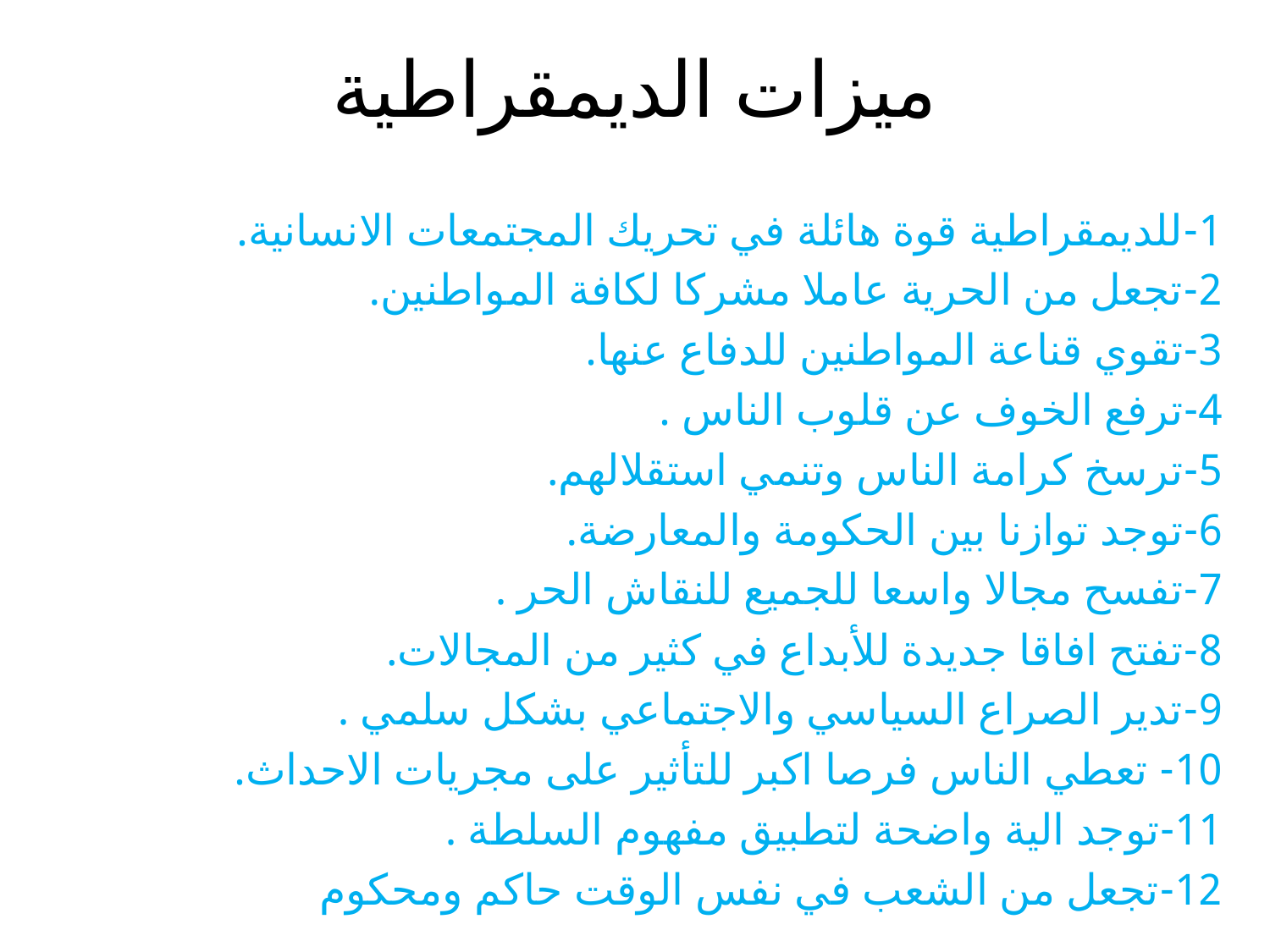

# ميزات الديمقراطية
1-للديمقراطية قوة هائلة في تحريك المجتمعات الانسانية.
2-تجعل من الحرية عاملا مشركا لكافة المواطنين.
3-تقوي قناعة المواطنين للدفاع عنها.
4-ترفع الخوف عن قلوب الناس .
5-ترسخ كرامة الناس وتنمي استقلالهم.
6-توجد توازنا بين الحكومة والمعارضة.
7-تفسح مجالا واسعا للجميع للنقاش الحر .
8-تفتح افاقا جديدة للأبداع في كثير من المجالات.
9-تدير الصراع السياسي والاجتماعي بشكل سلمي .
10- تعطي الناس فرصا اكبر للتأثير على مجريات الاحداث.
11-توجد الية واضحة لتطبيق مفهوم السلطة .
12-تجعل من الشعب في نفس الوقت حاكم ومحكوم